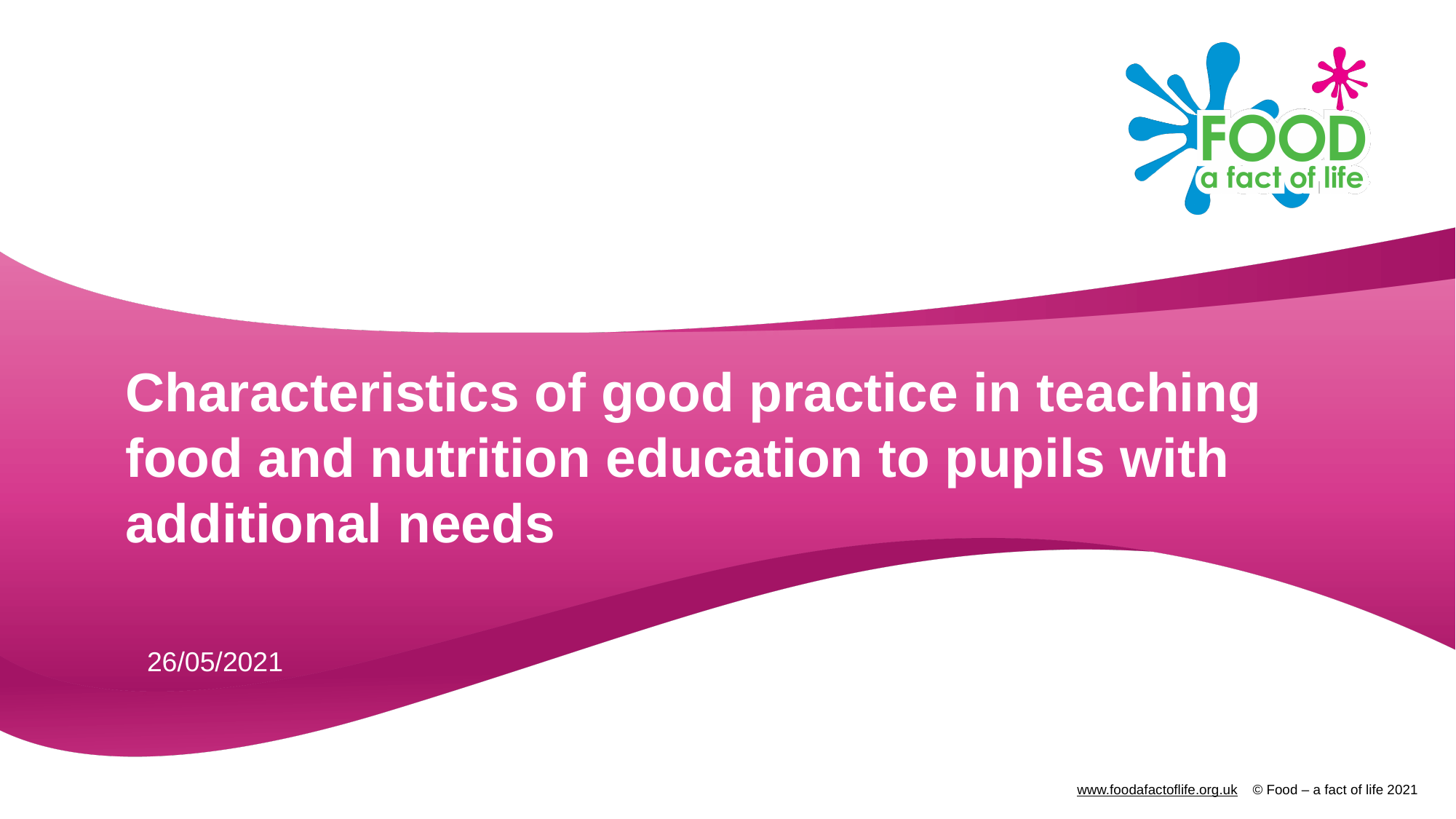

# Characteristics of good practice in teaching food and nutrition education to pupils with additional needs
26/05/2021